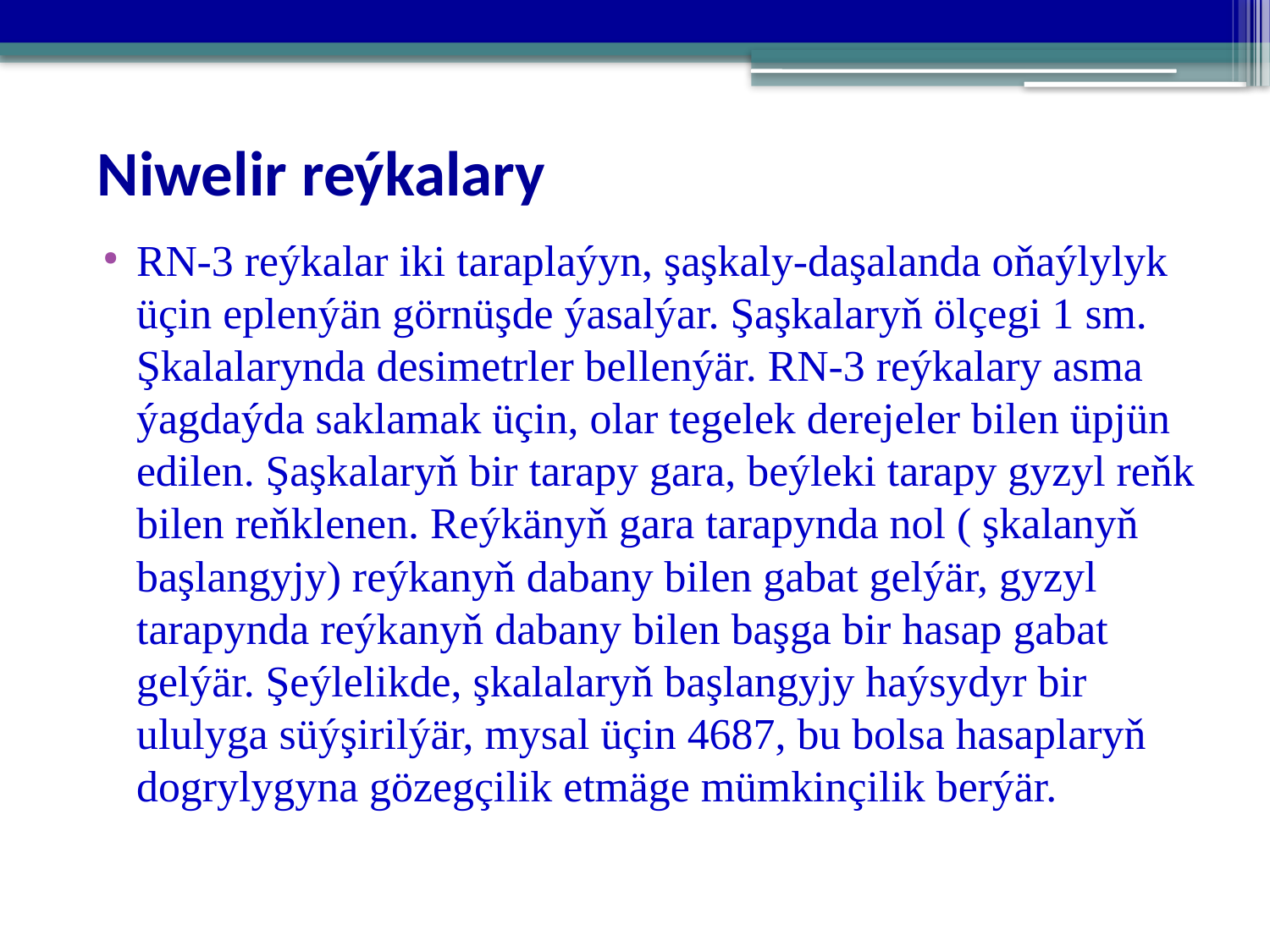

# Niwelir reýkalary
RN-3 reýkalar iki taraplaýyn, şaşkaly-daşalanda oňaýlylyk üçin eplenýän görnüşde ýasalýar. Şaşkalaryň ölçegi 1 sm. Şkalalarynda desimetrler bellenýär. RN-3 reýkalary asma ýagdaýda saklamak üçin, olar tegelek derejeler bilen üpjün edilen. Şaşkalaryň bir tarapy gara, beýleki tarapy gyzyl reňk bilen reňklenen. Reýkänyň gara tarapynda nol ( şkalanyň başlangyjy) reýkanyň dabany bilen gabat gelýär, gyzyl tarapynda reýkanyň dabany bilen başga bir hasap gabat gelýär. Şeýlelikde, şkalalaryň başlangyjy haýsydyr bir ululyga süýşirilýär, mysal üçin 4687, bu bolsa hasaplaryň dogrylygyna gözegçilik etmäge mümkinçilik berýär.